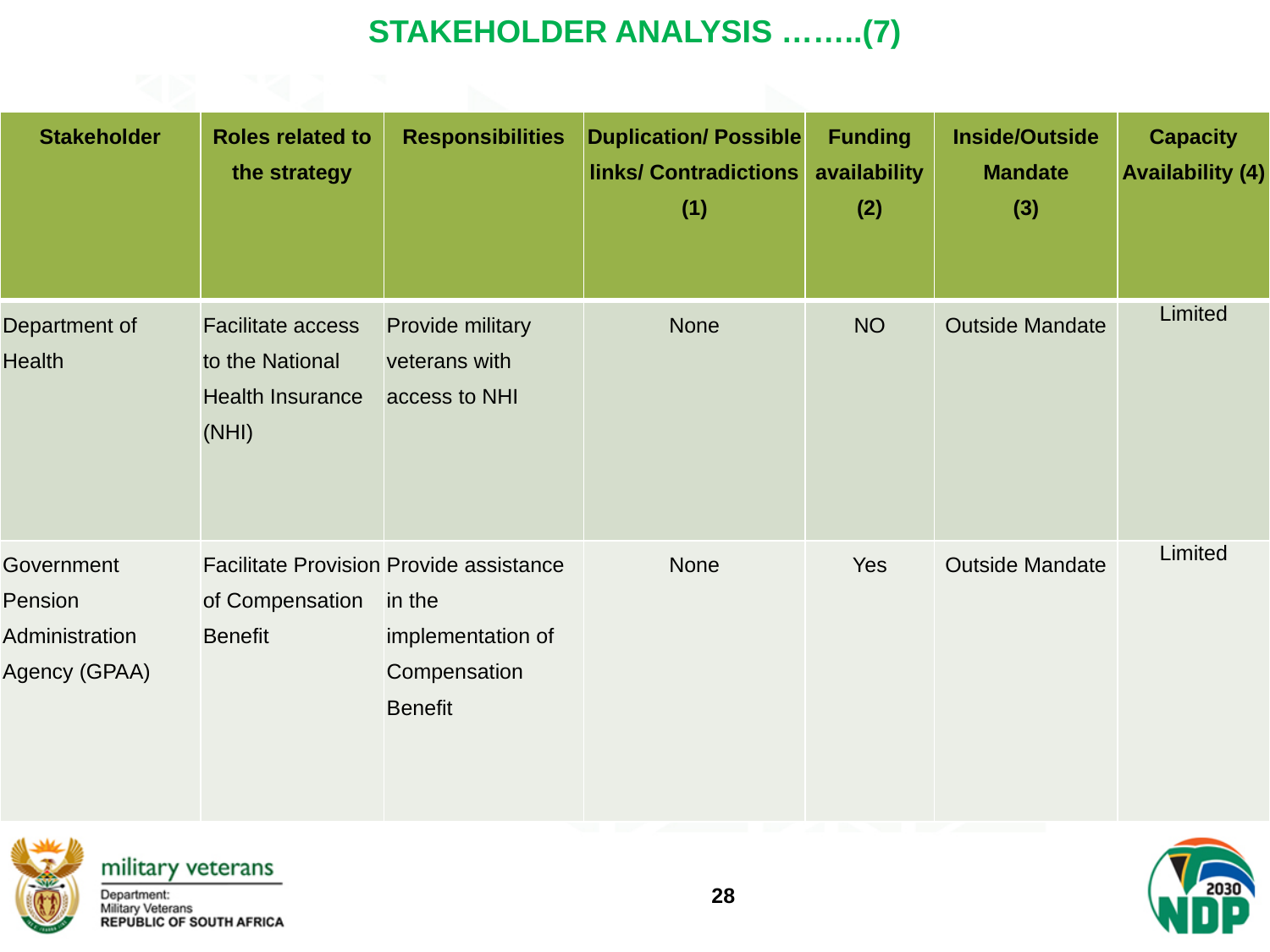

# STAKEHOLDER ANALYSIS ……..(7)

| Stakeholder | Roles related to the strategy | Responsibilities | Duplication/ Possible links/ Contradictions (1) | Funding availability (2) | Inside/Outside Mandate (3) | Capacity Availability (4) |
| --- | --- | --- | --- | --- | --- | --- |
| Department of Health | Facilitate access to the National Health Insurance (NHI) | Provide military veterans with access to NHI | None | NO | Outside Mandate | Limited |
| Government Pension Administration Agency (GPAA) | Facilitate Provision of Compensation Benefit | Provide assistance in the implementation of Compensation Benefit | None | Yes | Outside Mandate | Limited |
28